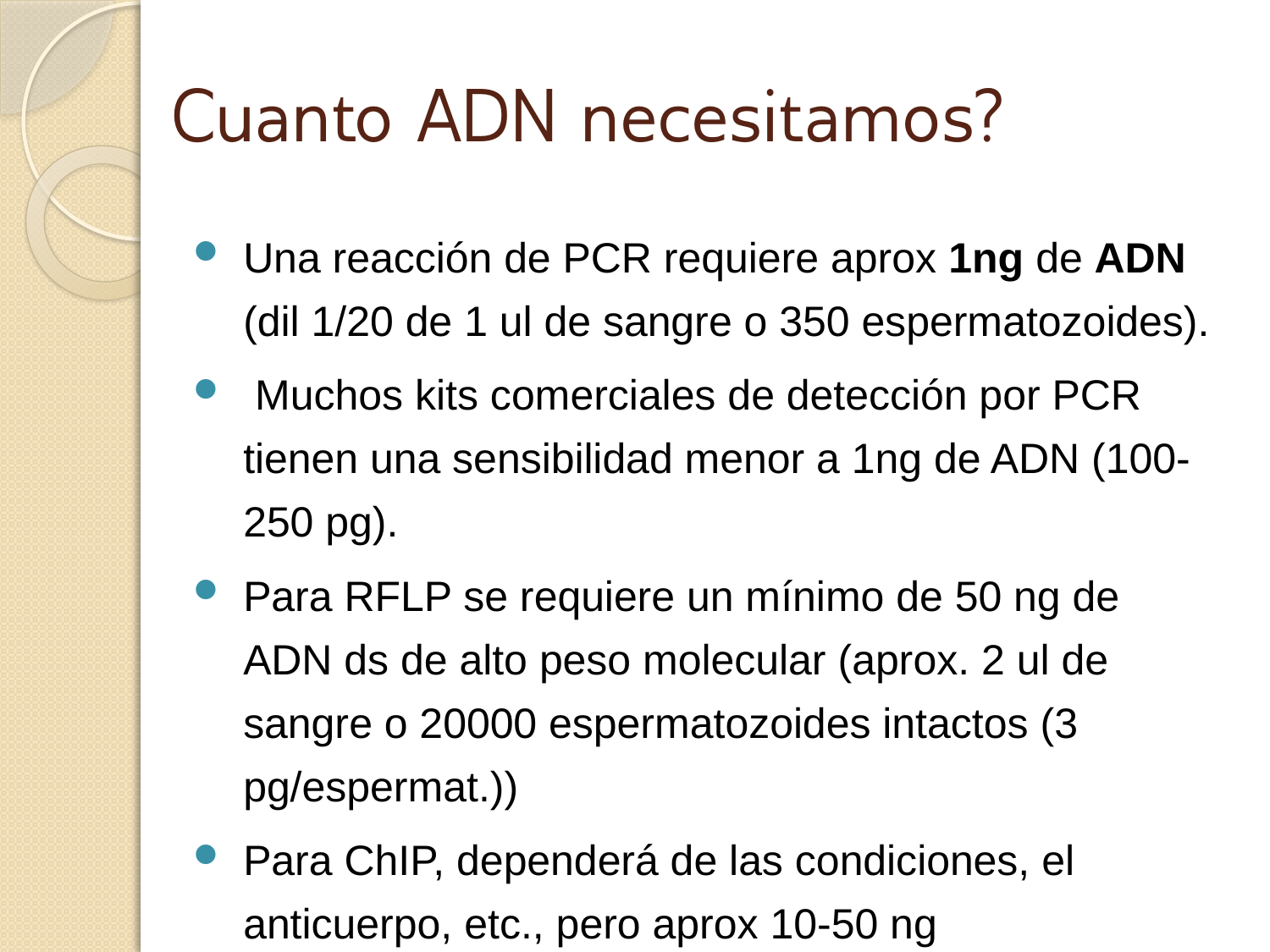

Cuanto ADN necesitamos?
Una reacción de PCR requiere aprox 1ng de ADN  (dil 1/20 de 1 ul de sangre o 350 espermatozoides).
 Muchos kits comerciales de detección por PCR tienen una sensibilidad menor a 1ng de ADN (100-250 pg).
Para RFLP se requiere un mínimo de 50 ng de ADN ds de alto peso molecular (aprox. 2 ul de sangre o 20000 espermatozoides intactos (3 pg/espermat.))
Para ChIP, dependerá de las condiciones, el anticuerpo, etc., pero aprox 10-50 ng